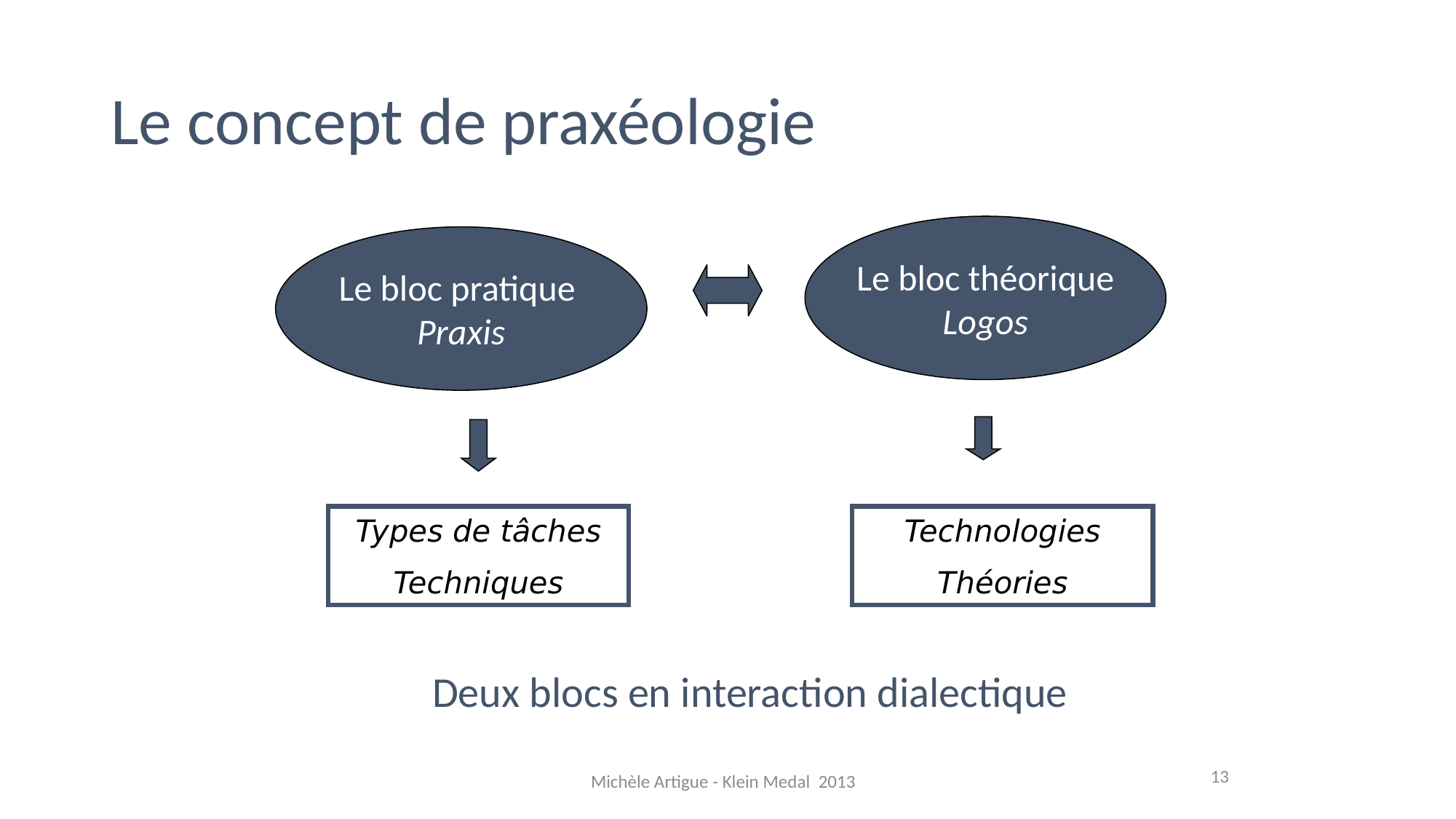

# Le concept de praxéologie
Le bloc théorique
Logos
Le bloc pratique
Praxis

Types de tâches
Techniques
Technologies
Théories
Deux blocs en interaction dialectique
13
Michèle Artigue - Klein Medal  2013